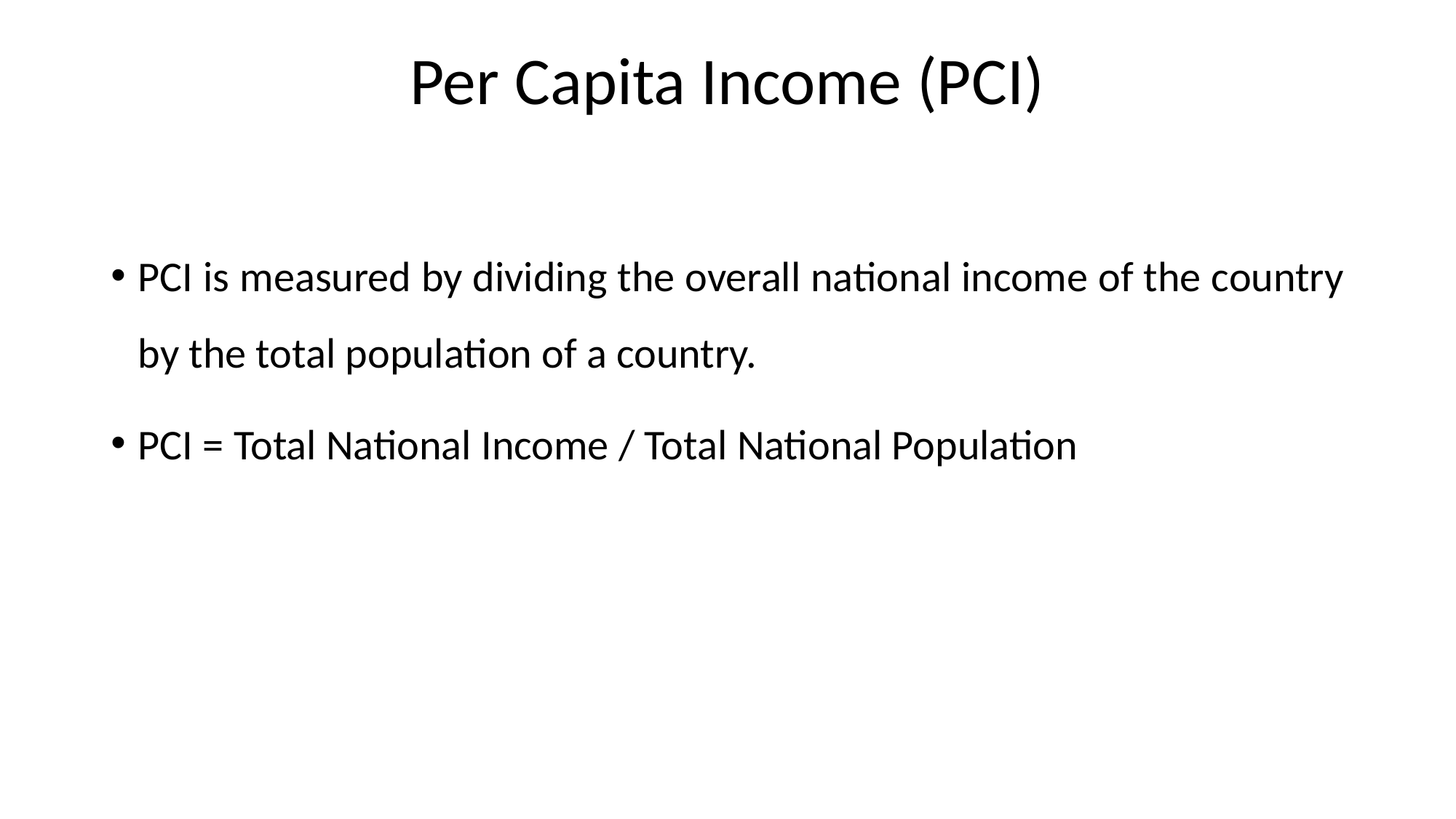

# Per Capita Income (PCI)
PCI is measured by dividing the overall national income of the country by the total population of a country.
PCI = Total National Income / Total National Population